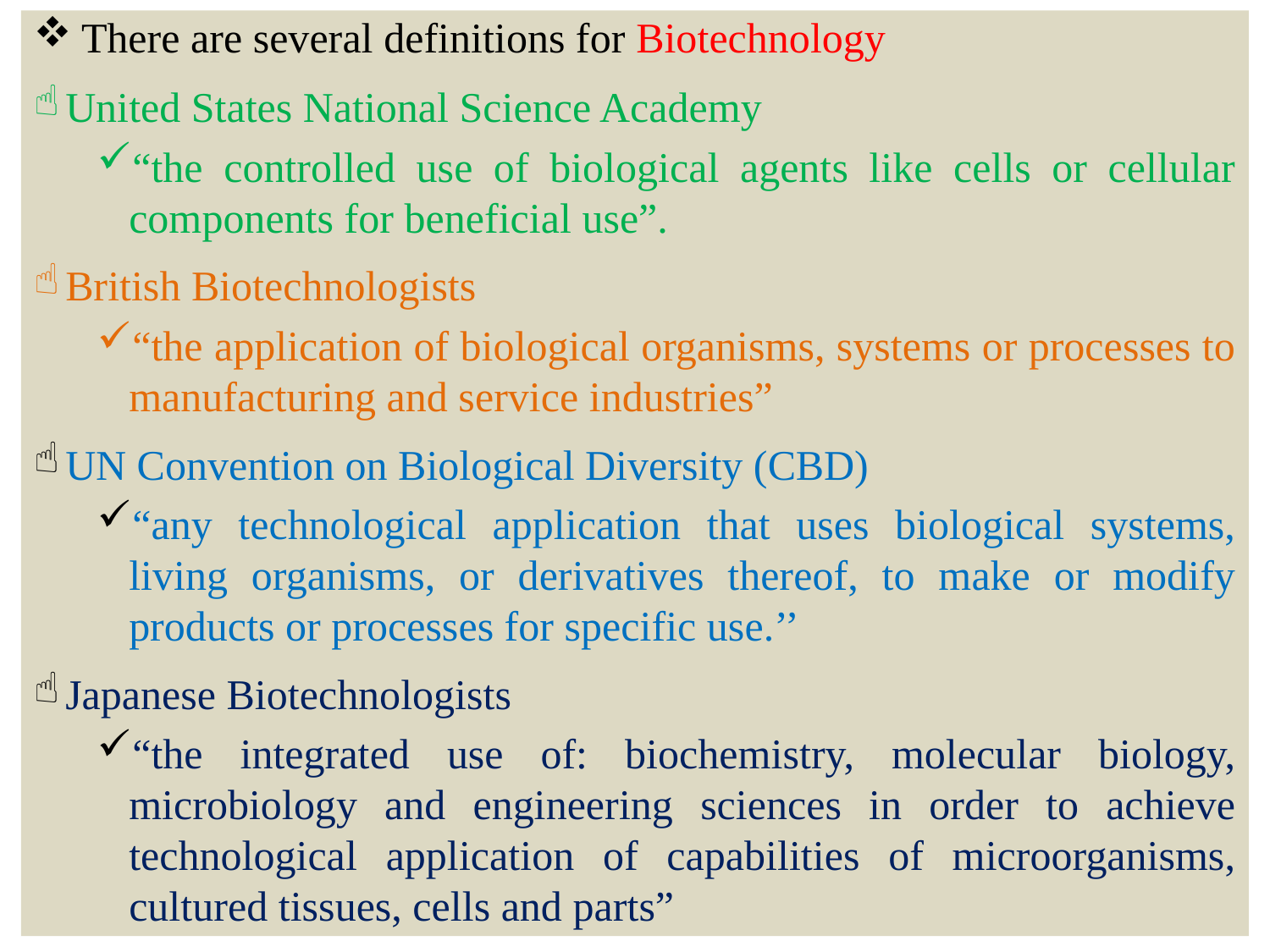

There are several definitions for Biotechnology
United States National Science Academy
“the controlled use of biological agents like cells or cellular components for beneficial use”.
British Biotechnologists
“the application of biological organisms, systems or processes to manufacturing and service industries”
UN Convention on Biological Diversity (CBD)
“any technological application that uses biological systems, living organisms, or derivatives thereof, to make or modify products or processes for specific use.’’
Japanese Biotechnologists
“the integrated use of: biochemistry, molecular biology, microbiology and engineering sciences in order to achieve technological application of capabilities of microorganisms, cultured tissues, cells and parts”
7